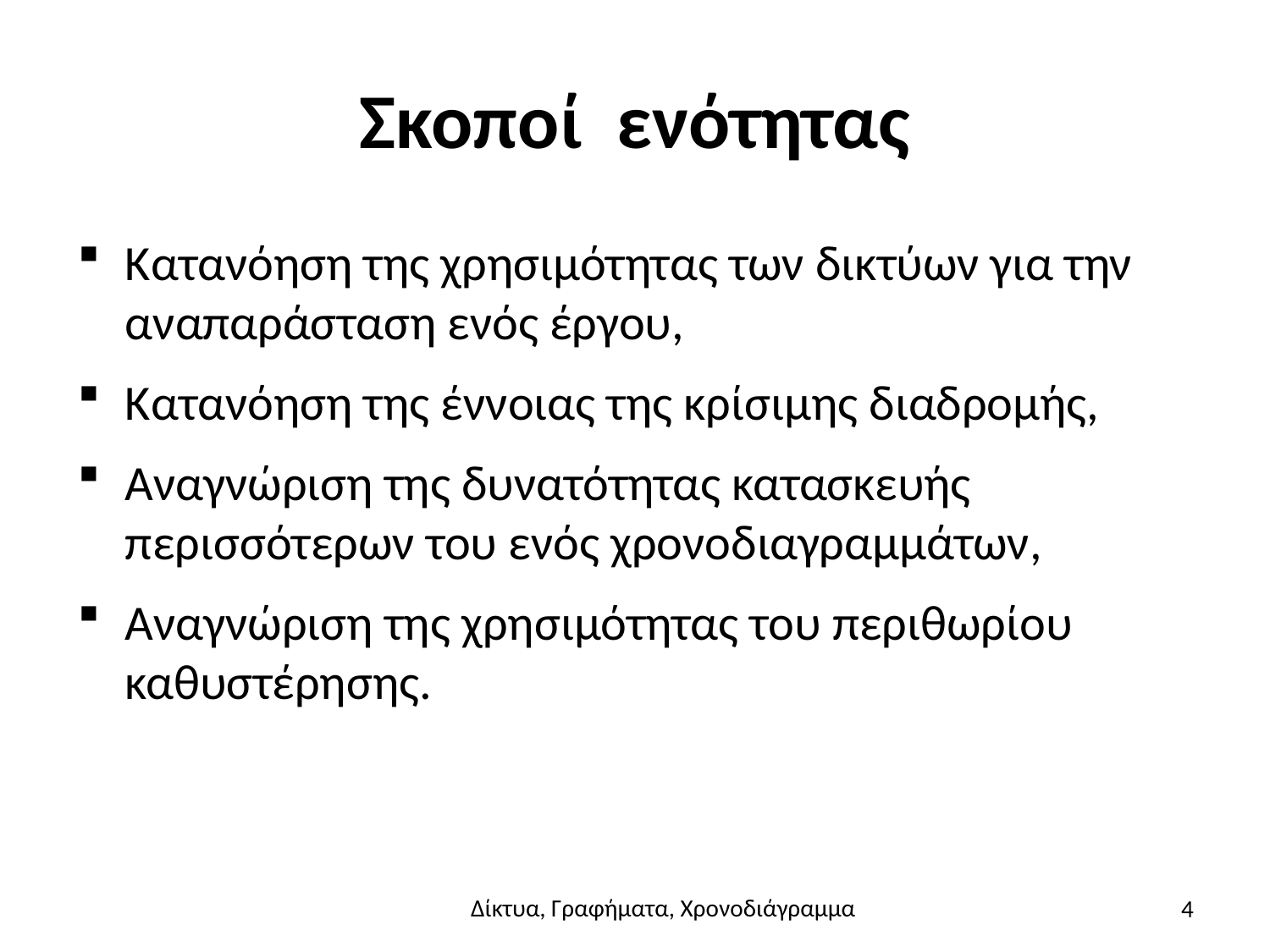

# Σκοποί  ενότητας
Κατανόηση της χρησιμότητας των δικτύων για την αναπαράσταση ενός έργου,
Κατανόηση της έννοιας της κρίσιμης διαδρομής,
Αναγνώριση της δυνατότητας κατασκευής περισσότερων του ενός χρονοδιαγραμμάτων,
Αναγνώριση της χρησιμότητας του περιθωρίου καθυστέρησης.

4
Δίκτυα, Γραφήματα, Χρονοδιάγραμμα